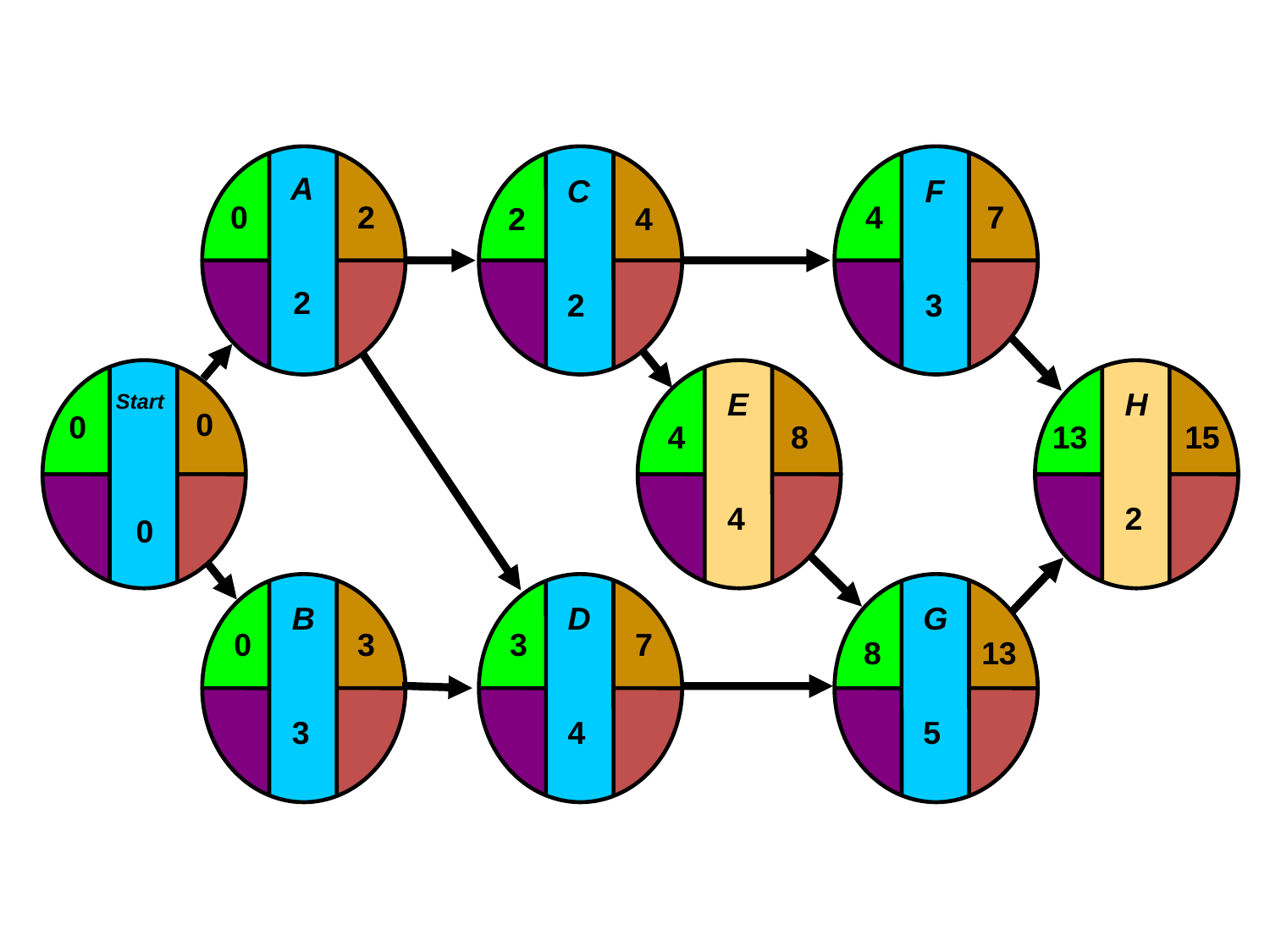

A

2
0
2

Start
0
0
0

F

3
4
7

E

4
H

2
4
8
13
15

G

5
8
13

D

4
3
7

C

2
2
4

B

3
0
3